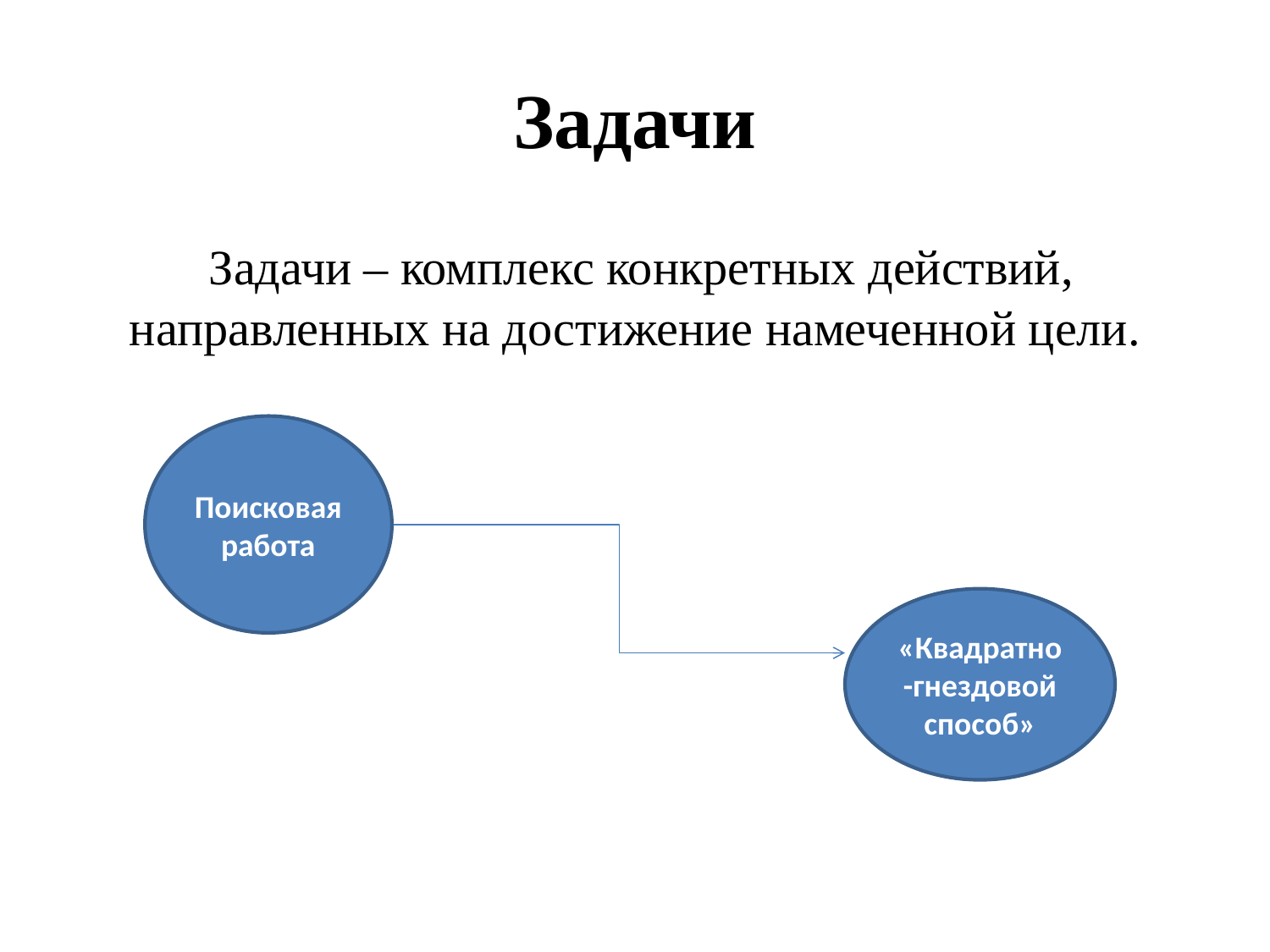

# Задачи
 Задачи – комплекс конкретных действий, направленных на достижение намеченной цели.
Поисковая работа
«Квадратно-гнездовой способ»